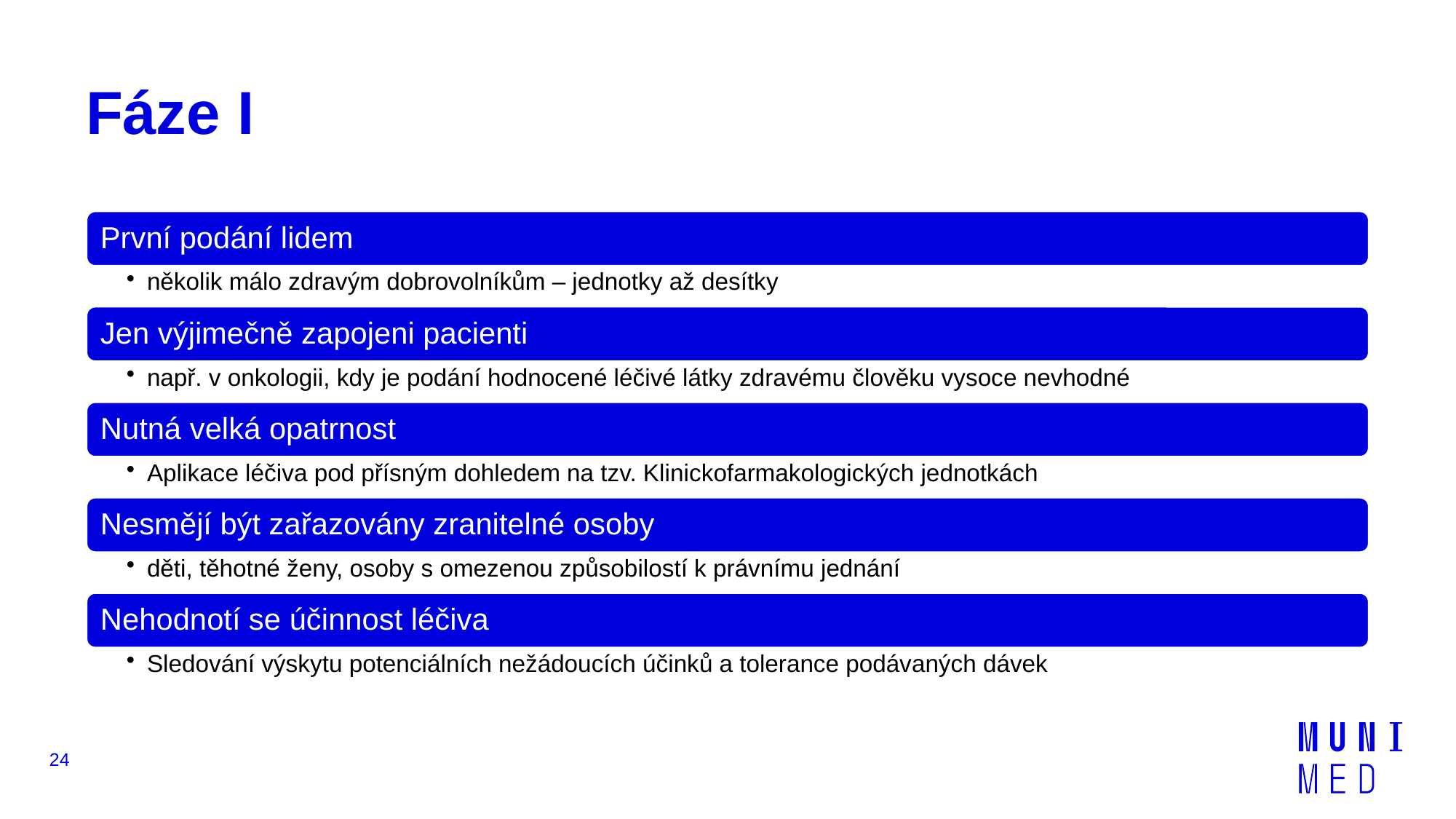

# Fáze I
První podání lidem
několik málo zdravým dobrovolníkům – jednotky až desítky
Jen výjimečně zapojeni pacienti
např. v onkologii, kdy je podání hodnocené léčivé látky zdravému člověku vysoce nevhodné
Nutná velká opatrnost
Aplikace léčiva pod přísným dohledem na tzv. Klinickofarmakologických jednotkách
Nesmějí být zařazovány zranitelné osoby
děti, těhotné ženy, osoby s omezenou způsobilostí k právnímu jednání
Nehodnotí se účinnost léčiva
Sledování výskytu potenciálních nežádoucích účinků a tolerance podávaných dávek
24